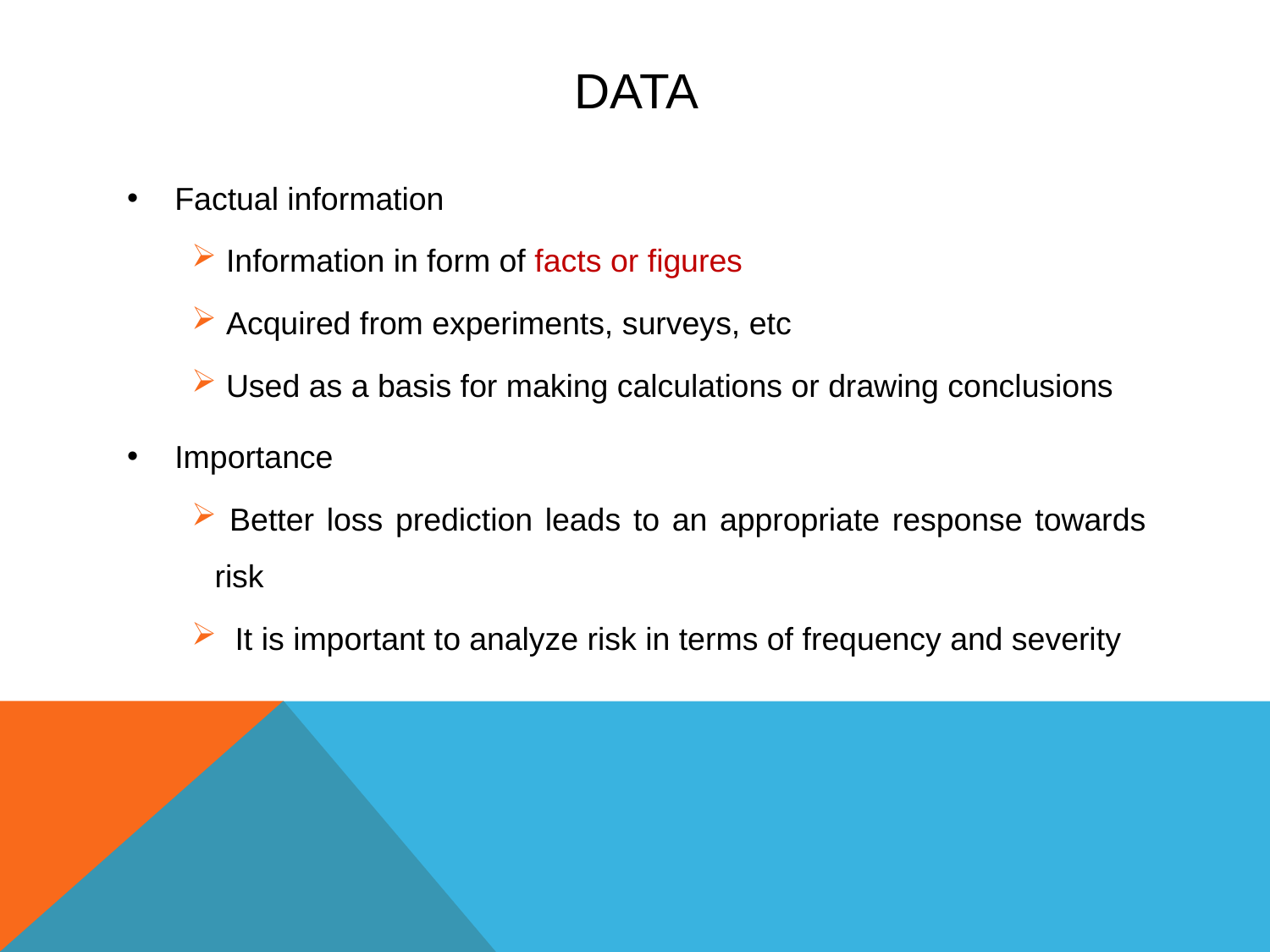

# DATA
Factual information
 Information in form of facts or figures
 Acquired from experiments, surveys, etc
 Used as a basis for making calculations or drawing conclusions
Importance
 Better loss prediction leads to an appropriate response towards risk
  It is important to analyze risk in terms of frequency and severity